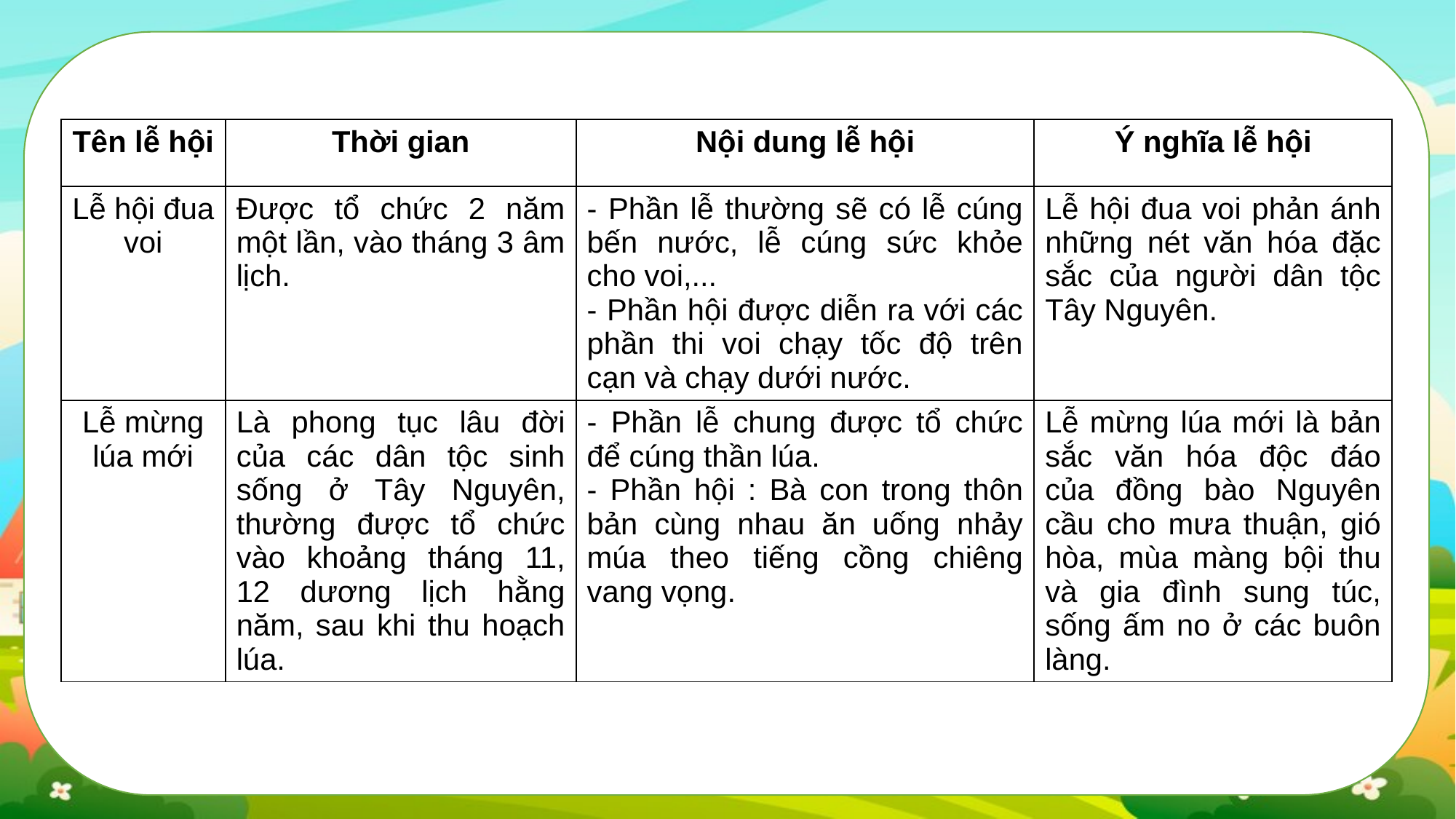

| Tên lễ hội | Thời gian | Nội dung lễ hội | Ý nghĩa lễ hội |
| --- | --- | --- | --- |
| Lễ hội đua voi | Được tổ chức 2 năm một lần, vào tháng 3 âm lịch. | - Phần lễ thường sẽ có lễ cúng bến nước, lễ cúng sức khỏe cho voi,... - Phần hội được diễn ra với các phần thi voi chạy tốc độ trên cạn và chạy dưới nước. | Lễ hội đua voi phản ánh những nét văn hóa đặc sắc của người dân tộc Tây Nguyên. |
| Lễ mừng lúa mới | Là phong tục lâu đời của các dân tộc sinh sống ở Tây Nguyên, thường được tổ chức vào khoảng tháng 11, 12 dương lịch hằng năm, sau khi thu hoạch lúa. | - Phần lễ chung được tổ chức để cúng thần lúa. - Phần hội : Bà con trong thôn bản cùng nhau ăn uống nhảy múa theo tiếng cồng chiêng vang vọng. | Lễ mừng lúa mới là bản sắc văn hóa độc đáo của đồng bào Nguyên cầu cho mưa thuận, gió hòa, mùa màng bội thu và gia đình sung túc, sống ấm no ở các buôn làng. |